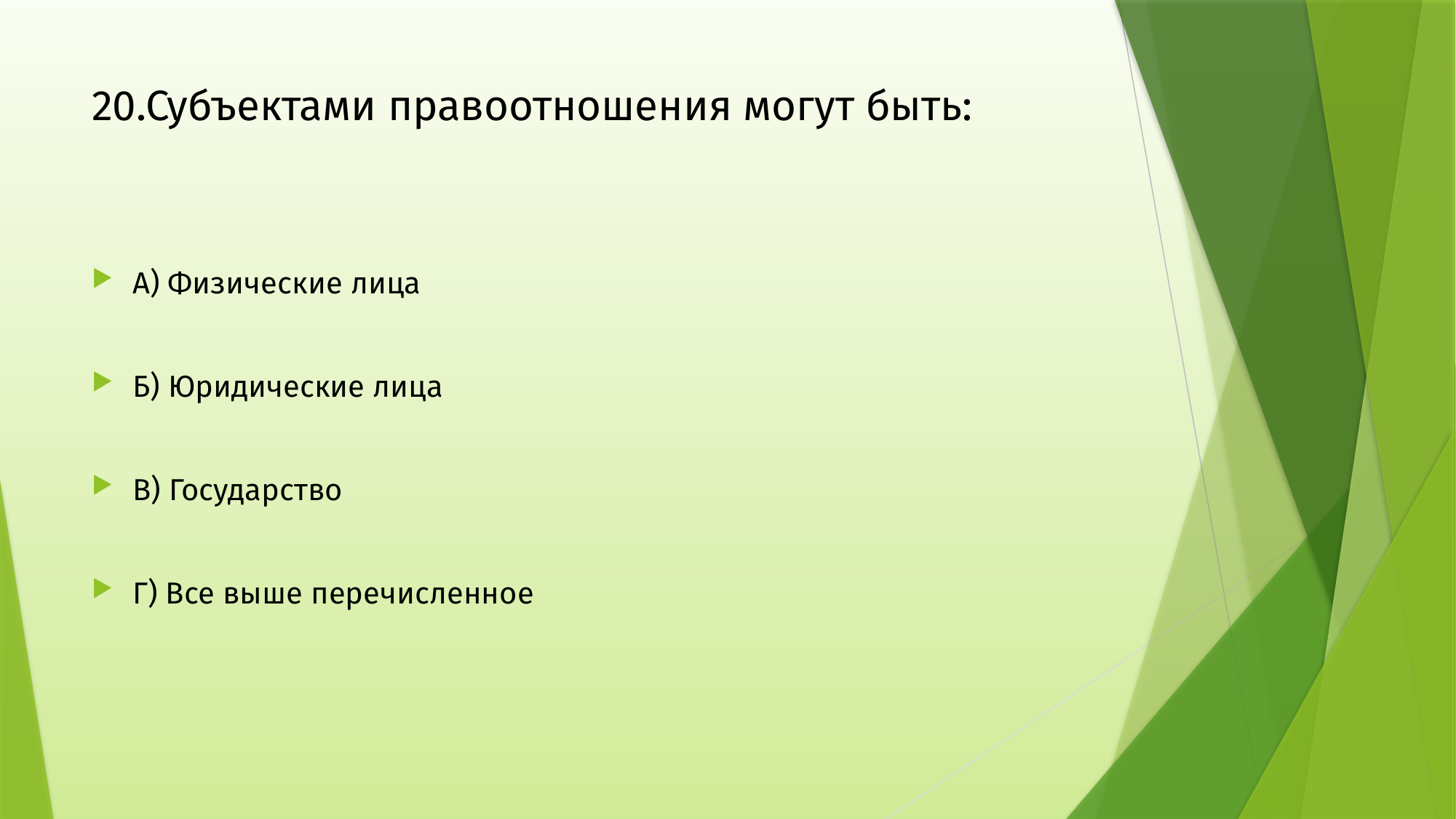

# 20.Субъектами правоотношения могут быть:
А) Физические лица

Б) Юридические лица

В) Государство

Г) Все выше перечисленное